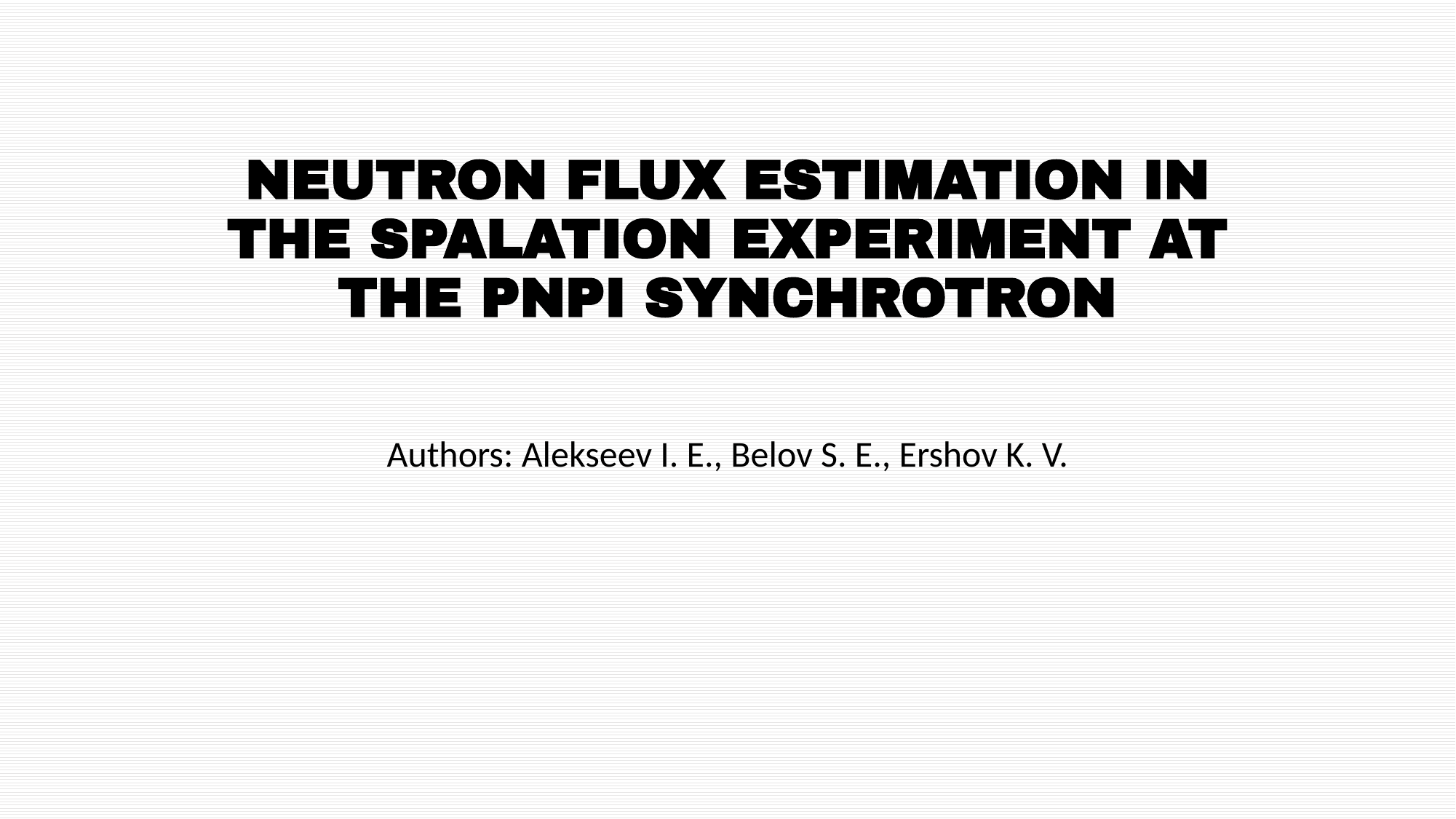

# NEUTRON FLUX ESTIMATION IN THE SPALATION EXPERIMENT AT THE PNPI SYNCHROTRON
Authors: Alekseev I. E., Belov S. E., Ershov K. V.